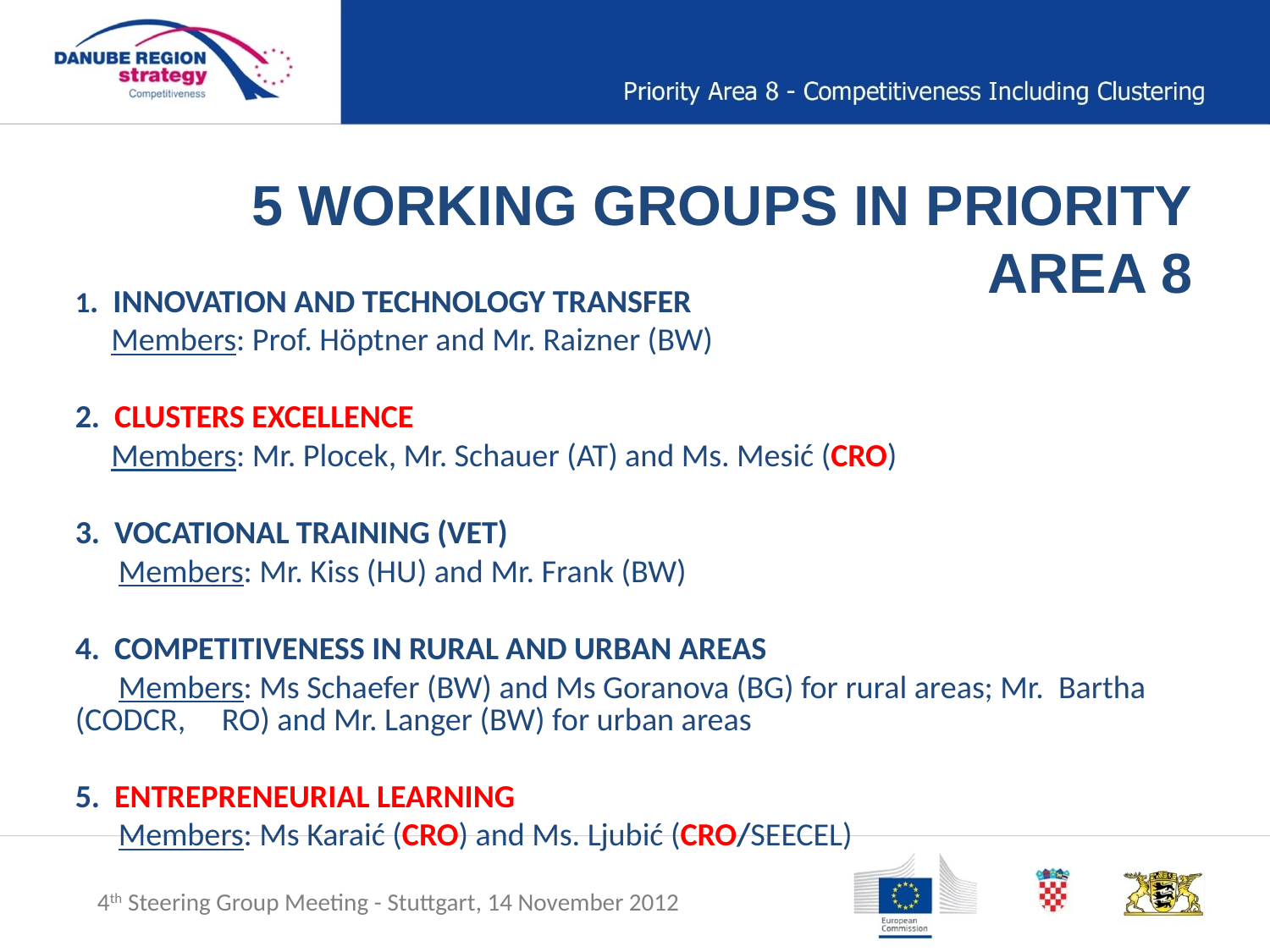

5 WORKING GROUPS IN PRIORITY AREA 8
1.  Innovation and Technology Transfer
     Members: Prof. Höptner and Mr. Raizner (BW)

2.  CLUSTERS EXCELLENCE
     Members: Mr. Plocek, Mr. Schauer (AT) and Ms. Mesić (CRO)

3.  Vocational Training (VET)
      Members: Mr. Kiss (HU) and Mr. Frank (BW)

4.  Competitiveness in Rural and Urban Areas
      Members: Ms Schaefer (BW) and Ms Goranova (BG) for rural areas; Mr.  Bartha (CODCR,     RO) and Mr. Langer (BW) for urban areas

5.  Entrepreneurial Learning
      Members: Ms Karaić (CRO) and Ms. Ljubić (CRO/SEECEL)
4th Steering Group Meeting - Stuttgart, 14 November 2012